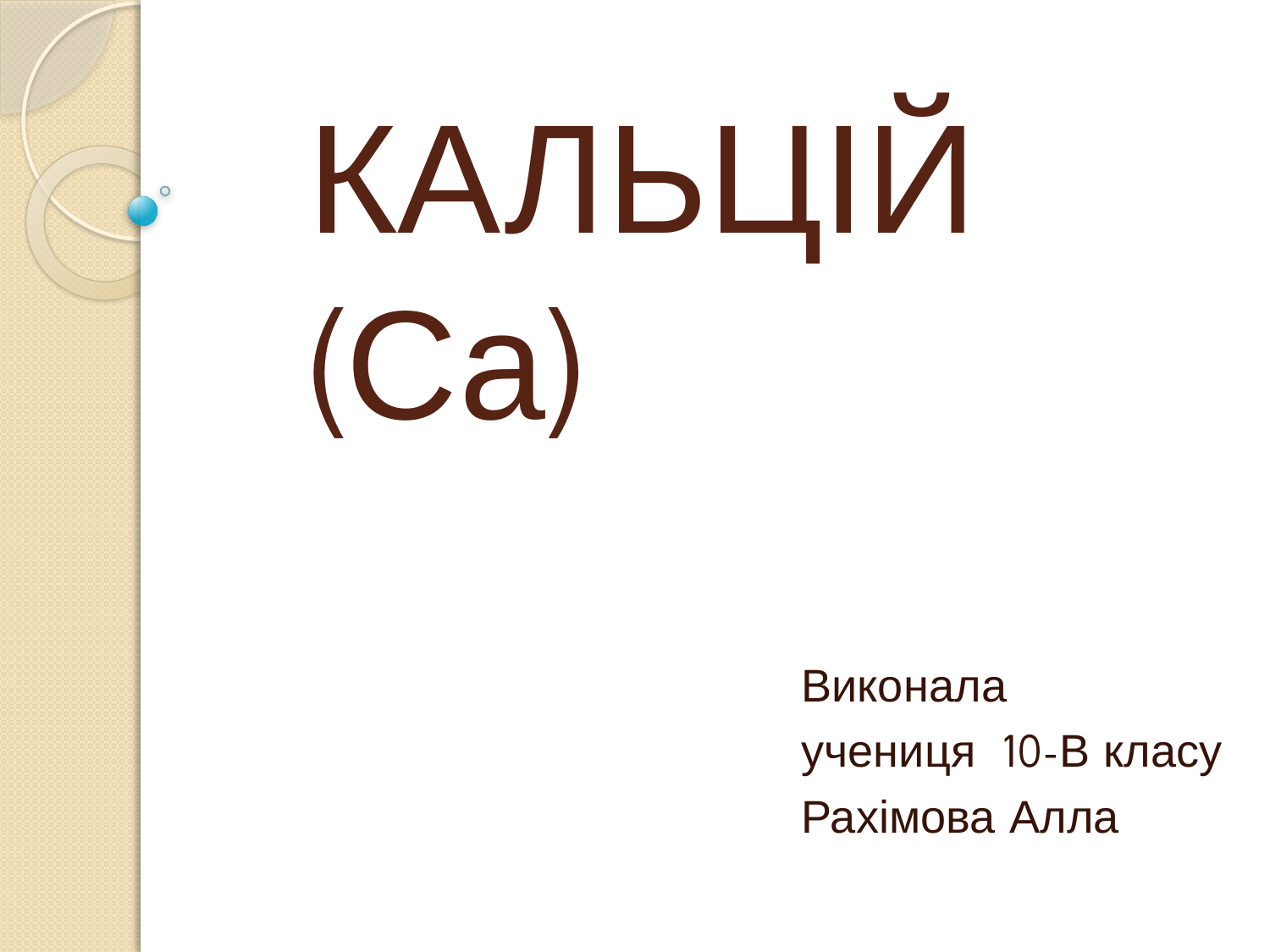

# КАЛЬЦІЙ   (Са)
Виконала
учениця  10-В класу
Рахімова Алла